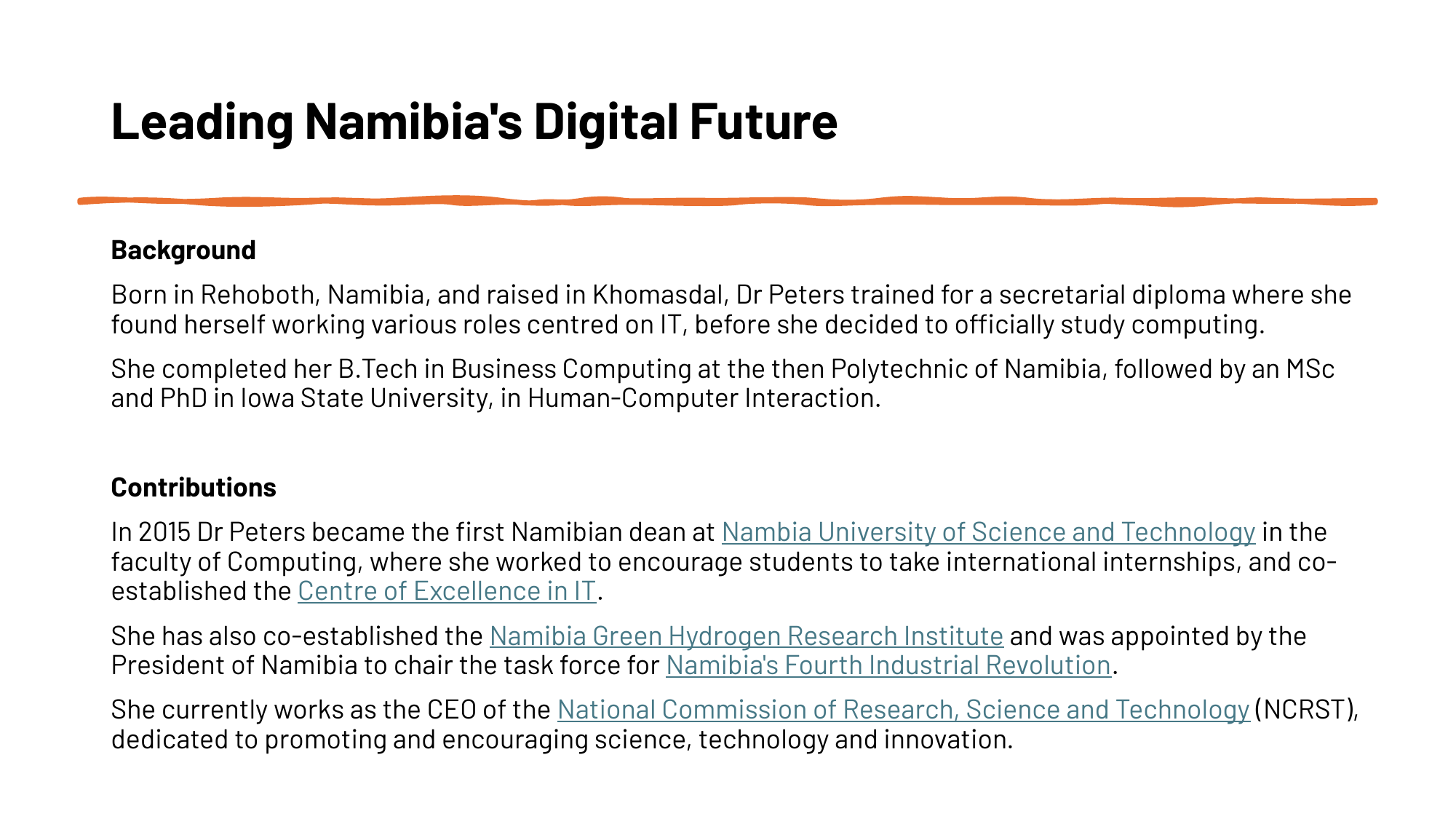

# Leading Namibia's Digital Future

Background
Born in Rehoboth, Namibia, and raised in Khomasdal, Dr Peters trained for a secretarial diploma where she found herself working various roles centred on IT, before she decided to officially study computing.
She completed her B.Tech in Business Computing at the then Polytechnic of Namibia, followed by an MSc and PhD in Iowa State University, in Human-Computer Interaction.

Contributions
In 2015 Dr Peters became the first Namibian dean at Nambia University of Science and Technology in the faculty of Computing, where she worked to encourage students to take international internships, and co-established the Centre of Excellence in IT.
She has also co-established the Namibia Green Hydrogen Research Institute and was appointed by the President of Namibia to chair the task force for Namibia's Fourth Industrial Revolution.
She currently works as the CEO of the National Commission of Research, Science and Technology (NCRST), dedicated to promoting and encouraging science, technology and innovation.